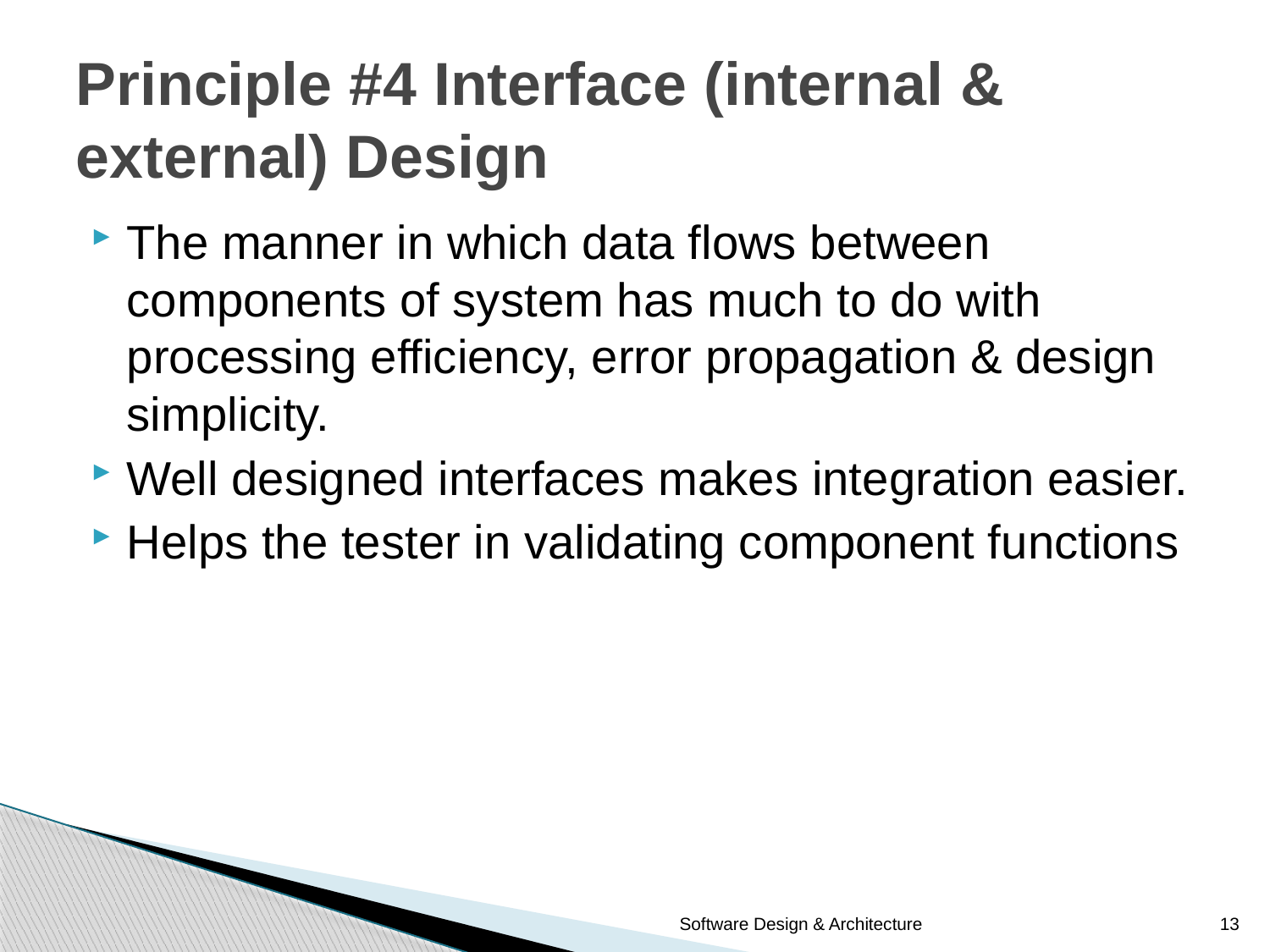

# Principle #4 Interface (internal & external) Design
The manner in which data flows between components of system has much to do with processing efficiency, error propagation & design simplicity.
Well designed interfaces makes integration easier.
Helps the tester in validating component functions

Software Design & Architecture
13